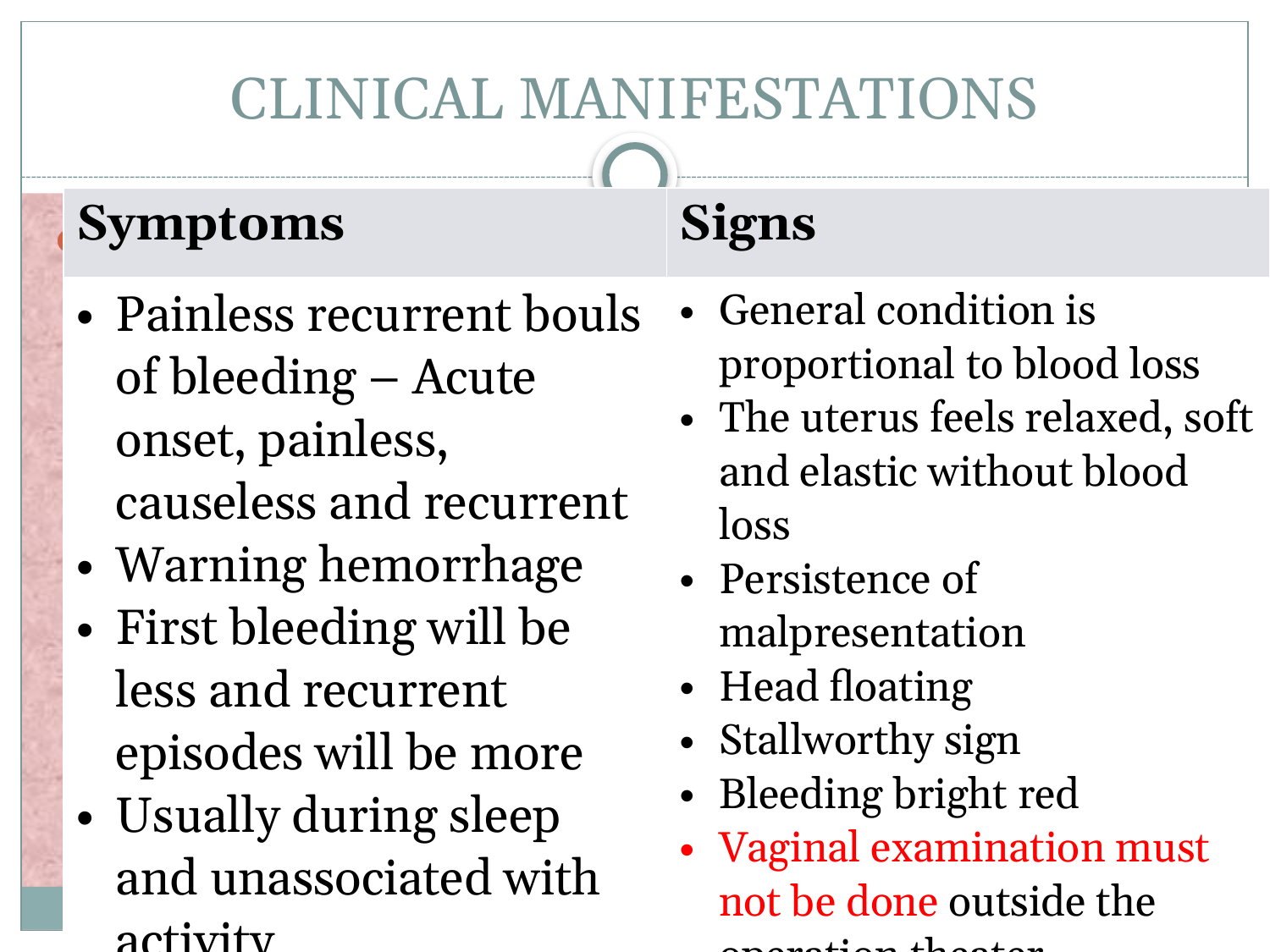

# CLINICAL MANIFESTATIONS
| Symptoms | Signs |
| --- | --- |
| Painless recurrent bouls of bleeding – Acute onset, painless, causeless and recurrent Warning hemorrhage First bleeding will be less and recurrent episodes will be more Usually during sleep and unassociated with activity | General condition is proportional to blood loss The uterus feels relaxed, soft and elastic without blood loss Persistence of malpresentation Head floating Stallworthy sign Bleeding bright red Vaginal examination must not be done outside the operation theater |
Clinical features